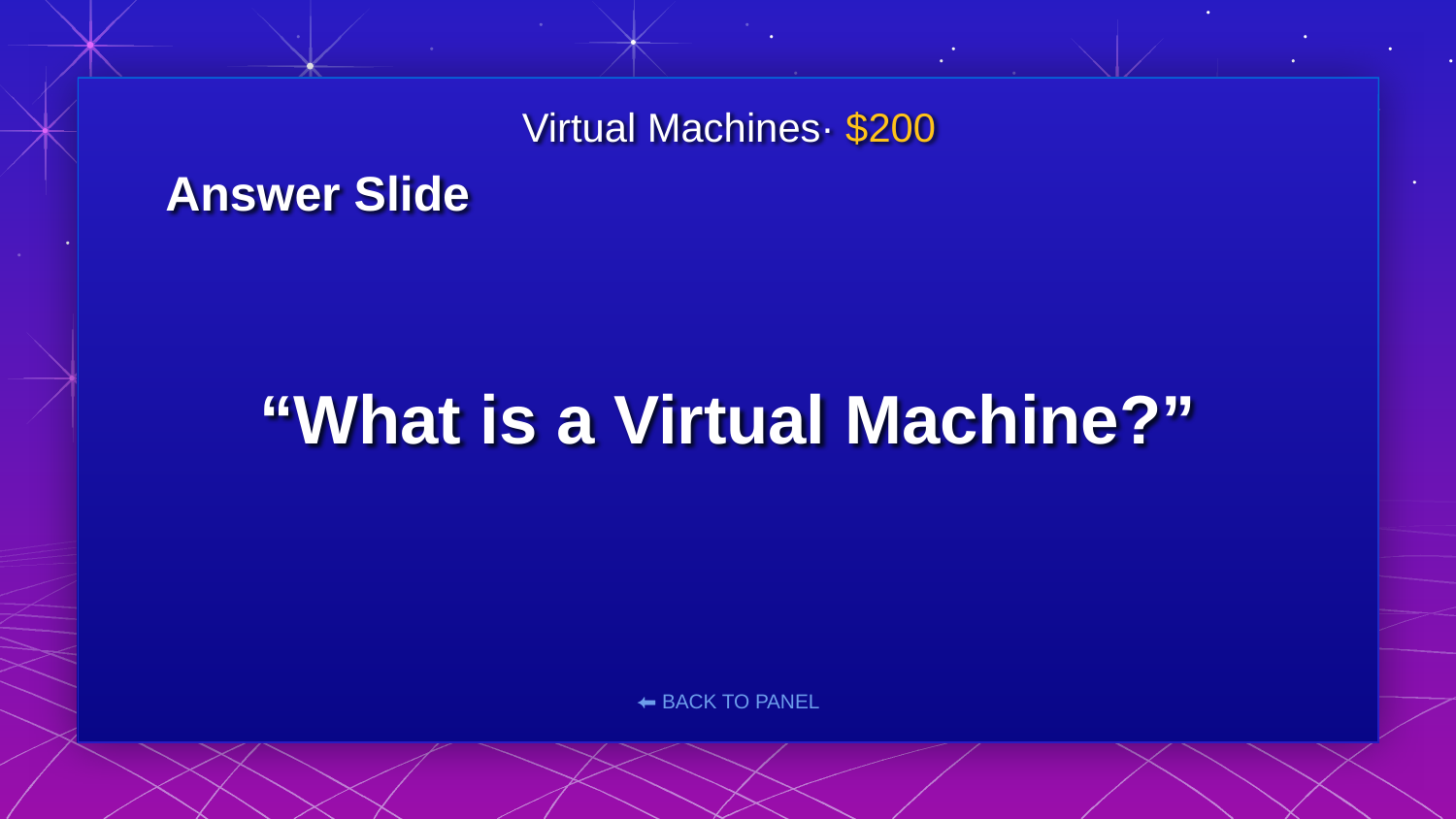

Virtual Machines· $200
Answer Slide
# “What is a Virtual Machine?”